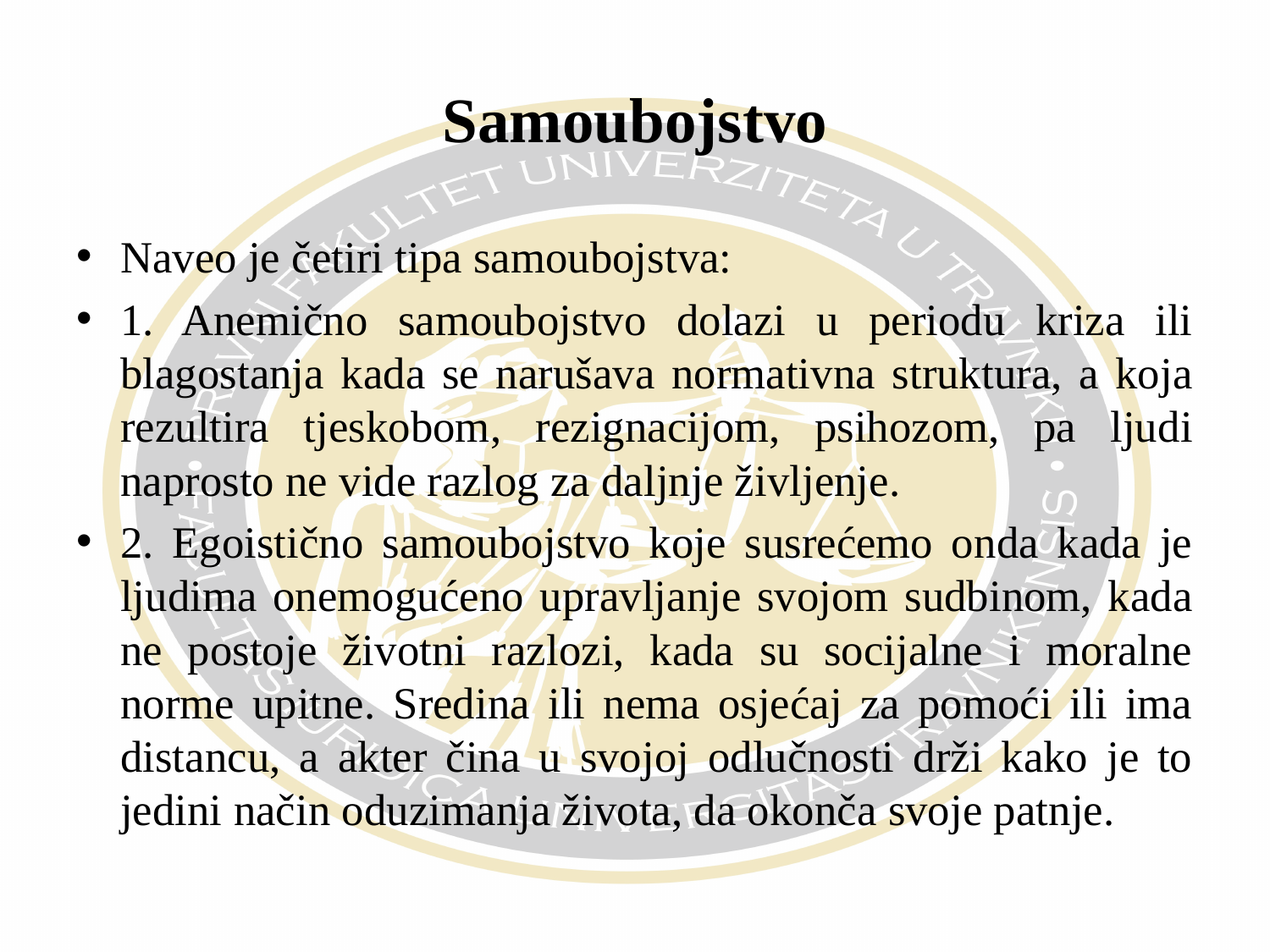

# Samoubojstvo
Naveo je četiri tipa samoubojstva:
1. Anemično samoubojstvo dolazi u periodu kriza ili blagostanja kada se narušava normativna struktura, a koja rezultira tjeskobom, rezignacijom, psihozom, pa ljudi naprosto ne vide razlog za daljnje življenje.
2. Egoistično samoubojstvo koje susrećemo onda kada je ljudima onemogućeno upravljanje svojom sudbinom, kada ne postoje životni razlozi, kada su socijalne i moralne norme upitne. Sredina ili nema osjećaj za pomoći ili ima distancu, a akter čina u svojoj odlučnosti drži kako je to jedini način oduzimanja života, da okonča svoje patnje.